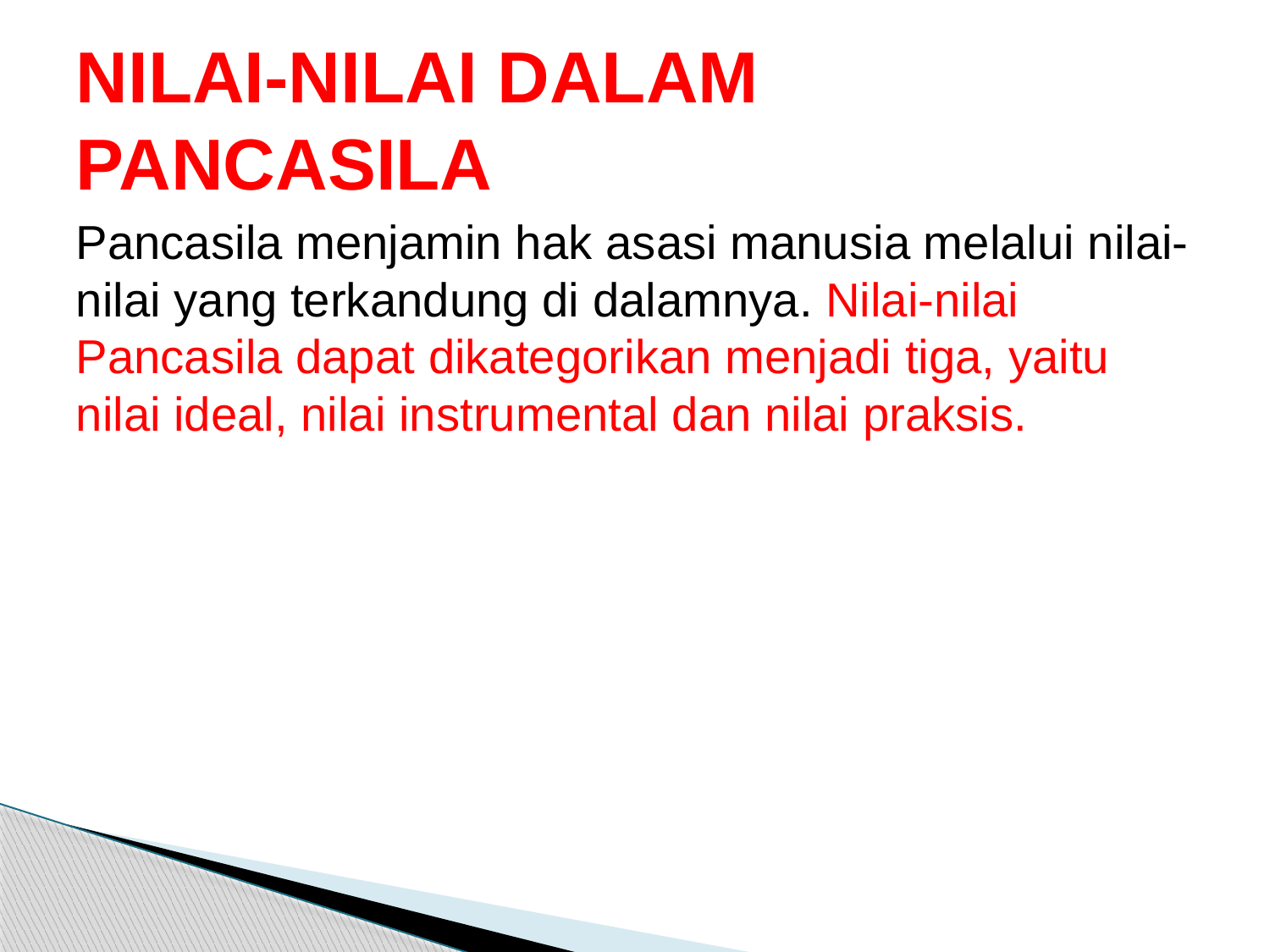

# NILAI-NILAI DALAM PANCASILA
Pancasila menjamin hak asasi manusia melalui nilai-nilai yang terkandung di dalamnya. Nilai-nilai Pancasila dapat dikategorikan menjadi tiga, yaitu nilai ideal, nilai instrumental dan nilai praksis.